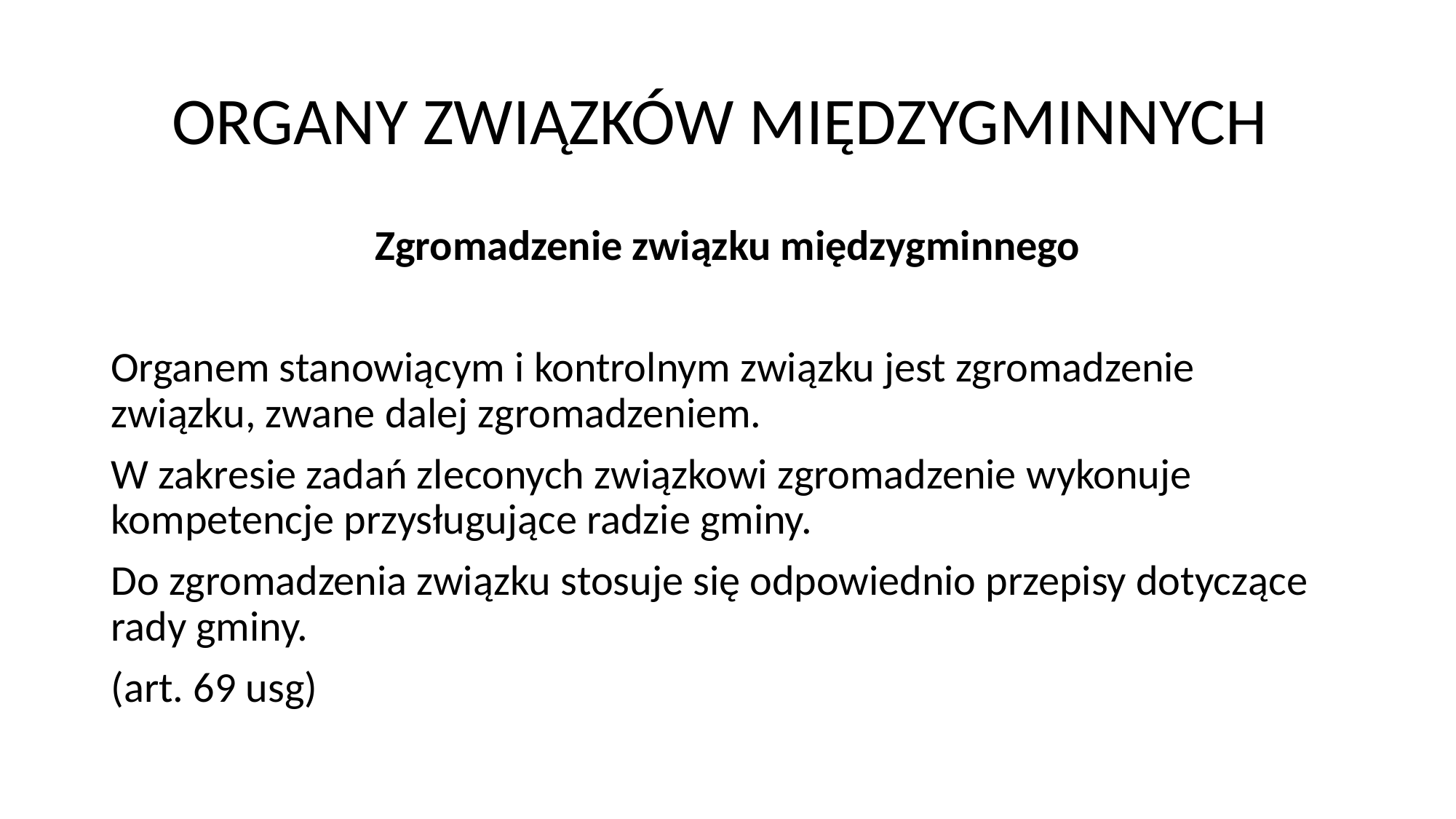

# ORGANY ZWIĄZKÓW MIĘDZYGMINNYCH
Zgromadzenie związku międzygminnego

Organem stanowiącym i kontrolnym związku jest zgromadzenie związku, zwane dalej zgromadzeniem.
W zakresie zadań zleconych związkowi zgromadzenie wykonuje kompetencje przysługujące radzie gminy.
Do zgromadzenia związku stosuje się odpowiednio przepisy dotyczące rady gminy.
(art. 69 usg)